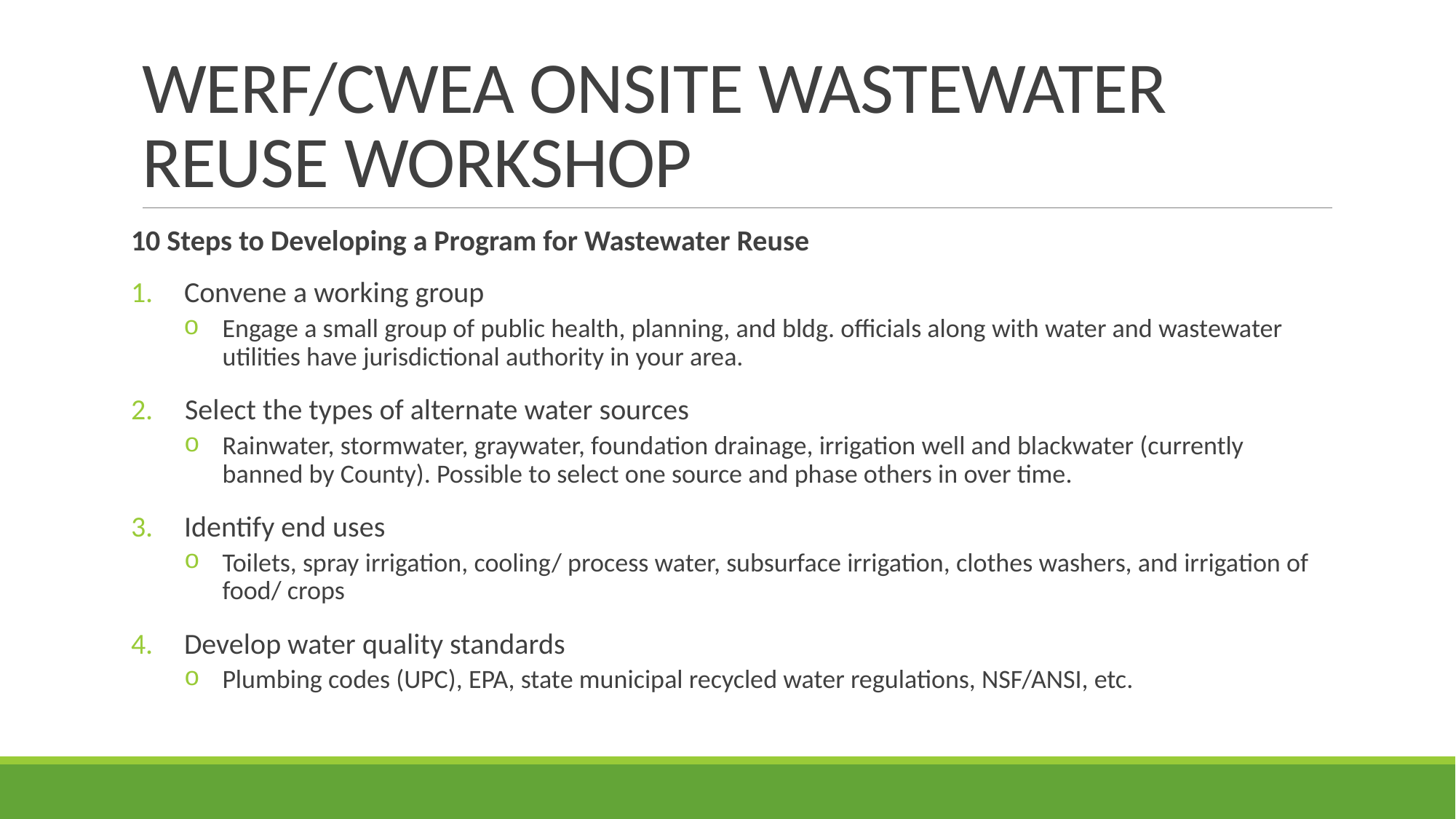

# WERF/CWEA ONSITE WASTEWATER REUSE WORKSHOP
10 Steps to Developing a Program for Wastewater Reuse
Convene a working group
Engage a small group of public health, planning, and bldg. officials along with water and wastewater utilities have jurisdictional authority in your area.
Select the types of alternate water sources
Rainwater, stormwater, graywater, foundation drainage, irrigation well and blackwater (currently banned by County). Possible to select one source and phase others in over time.
Identify end uses
Toilets, spray irrigation, cooling/ process water, subsurface irrigation, clothes washers, and irrigation of food/ crops
Develop water quality standards
Plumbing codes (UPC), EPA, state municipal recycled water regulations, NSF/ANSI, etc.